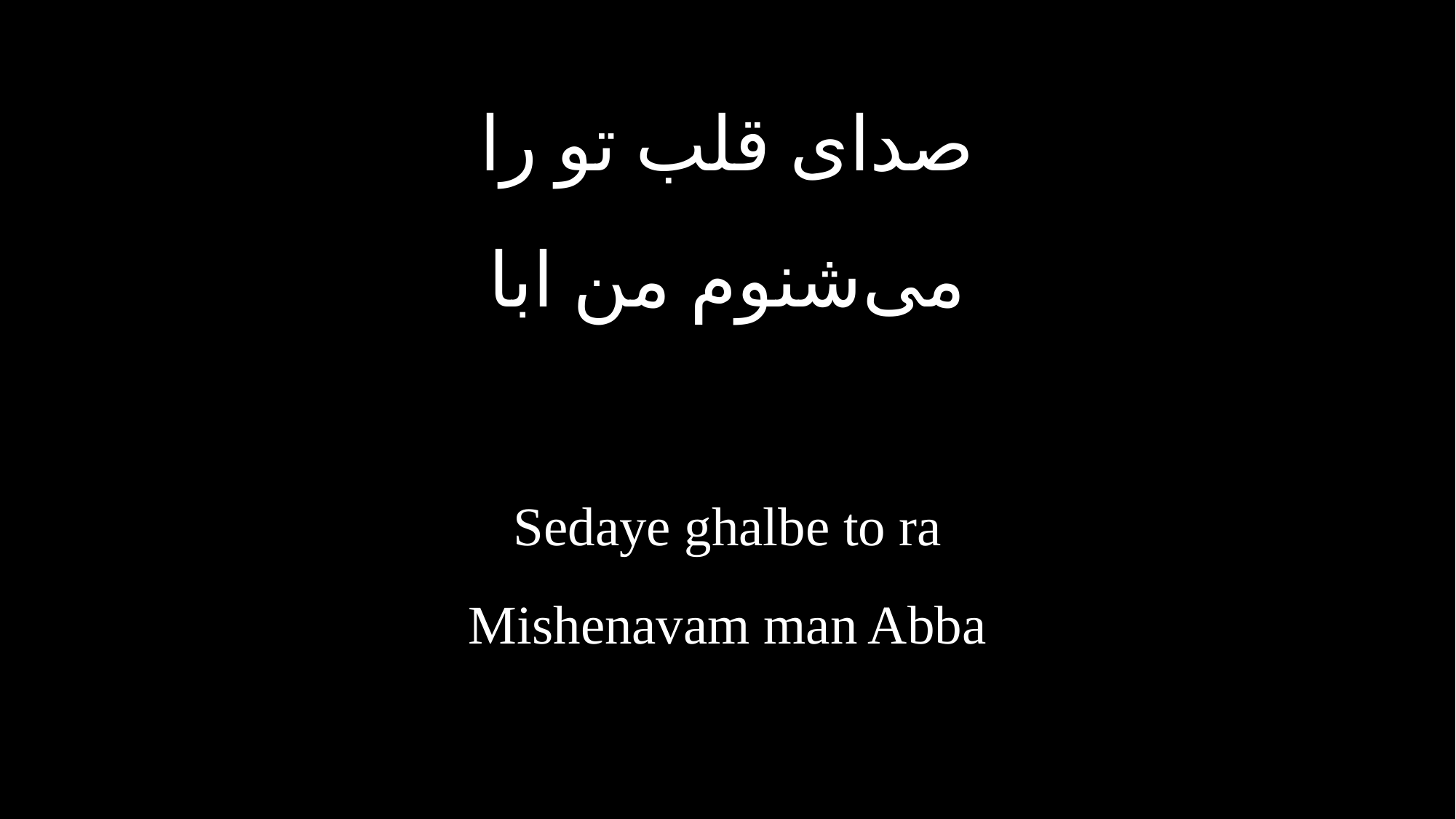

صدای قلب تو را
می‌شنوم من ابا

Sedaye ghalbe to ra
Mishenavam man Abba